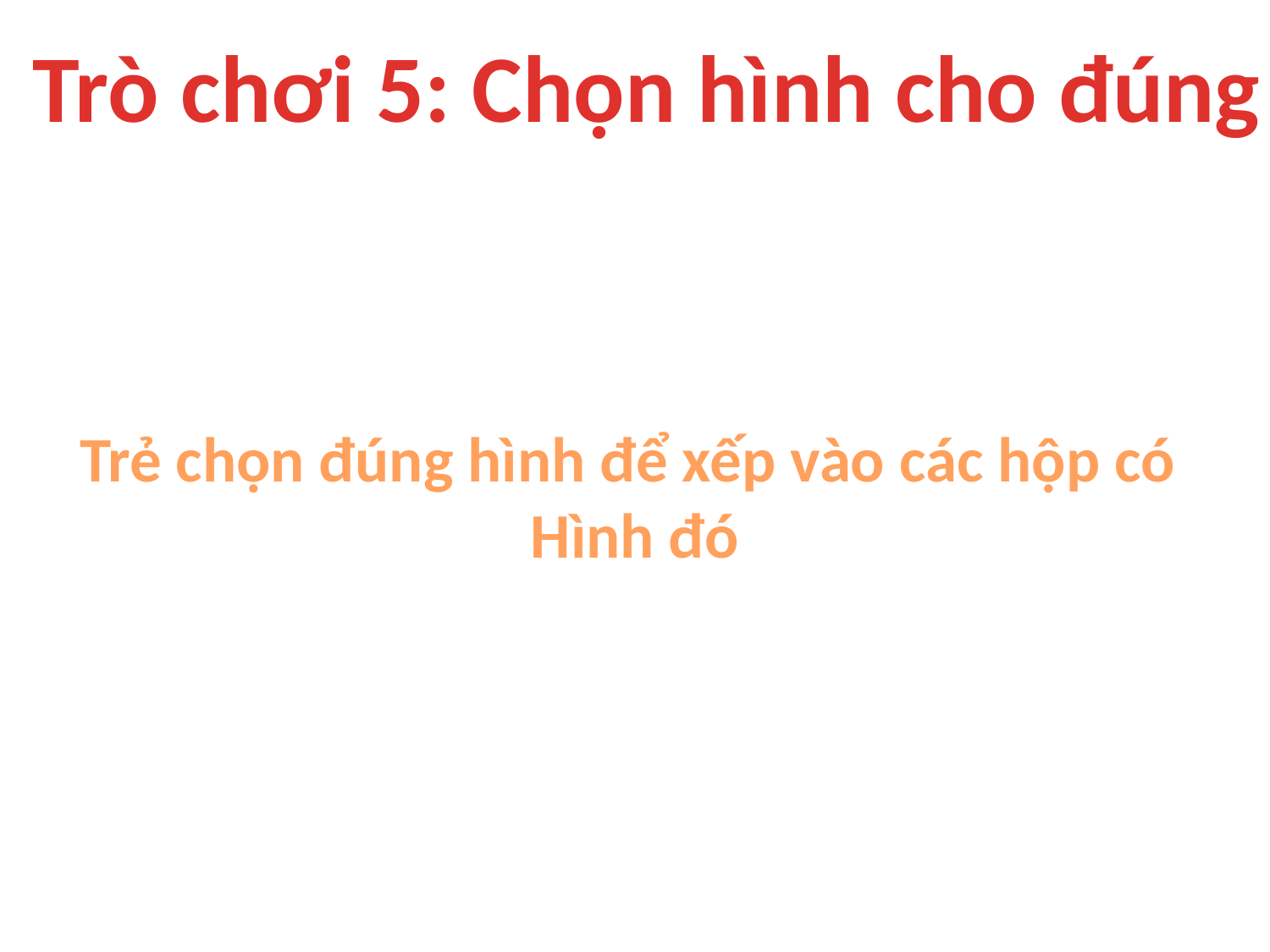

Trò chơi 5: Chọn hình cho đúng
Trẻ chọn đúng hình để xếp vào các hộp có
Hình đó